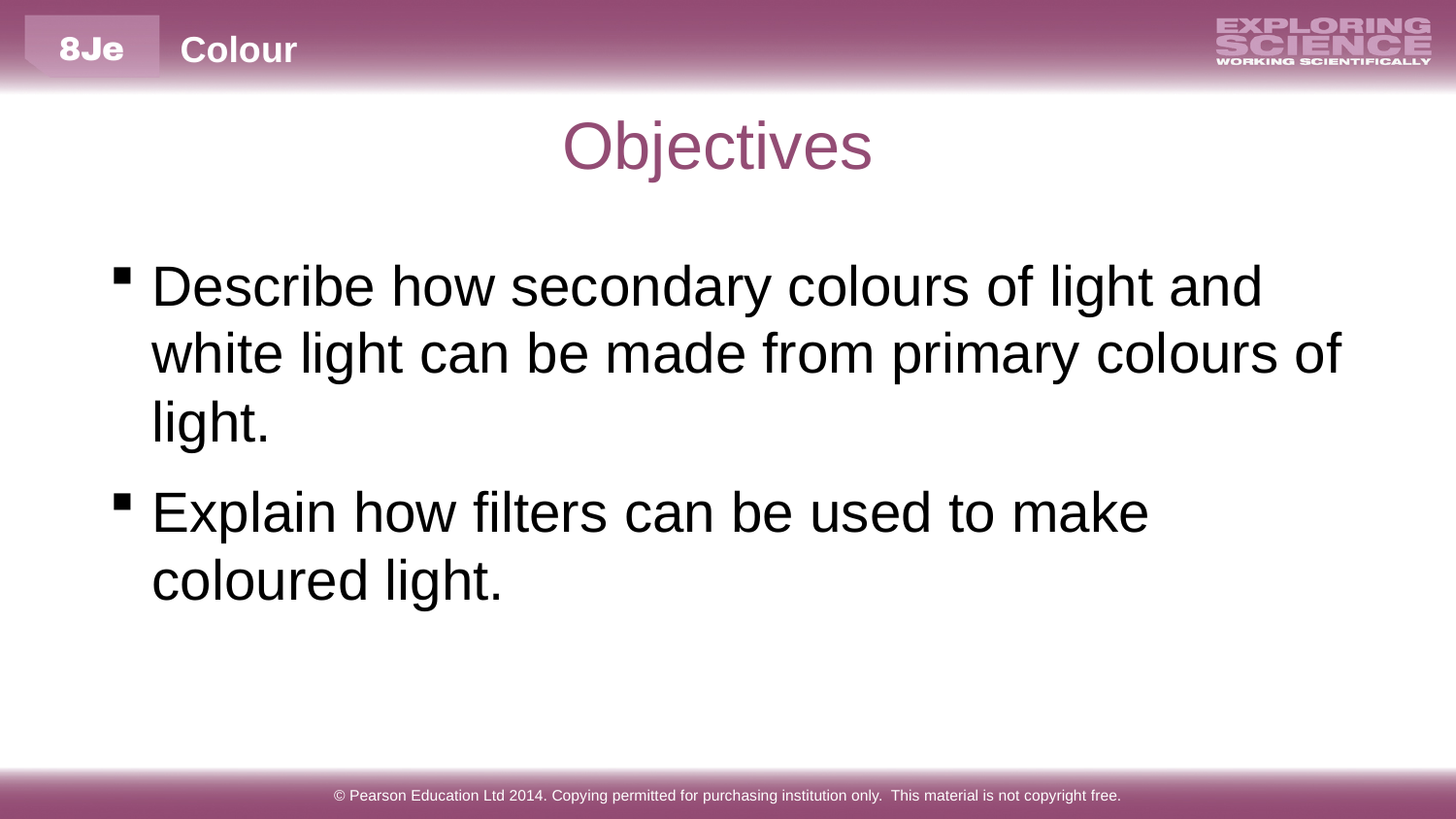

Objectives
Describe how secondary colours of light and white light can be made from primary colours of light.
Explain how filters can be used to make coloured light.

© Pearson Education Ltd 2014. Copying permitted for purchasing institution only.  This material is not copyright free.